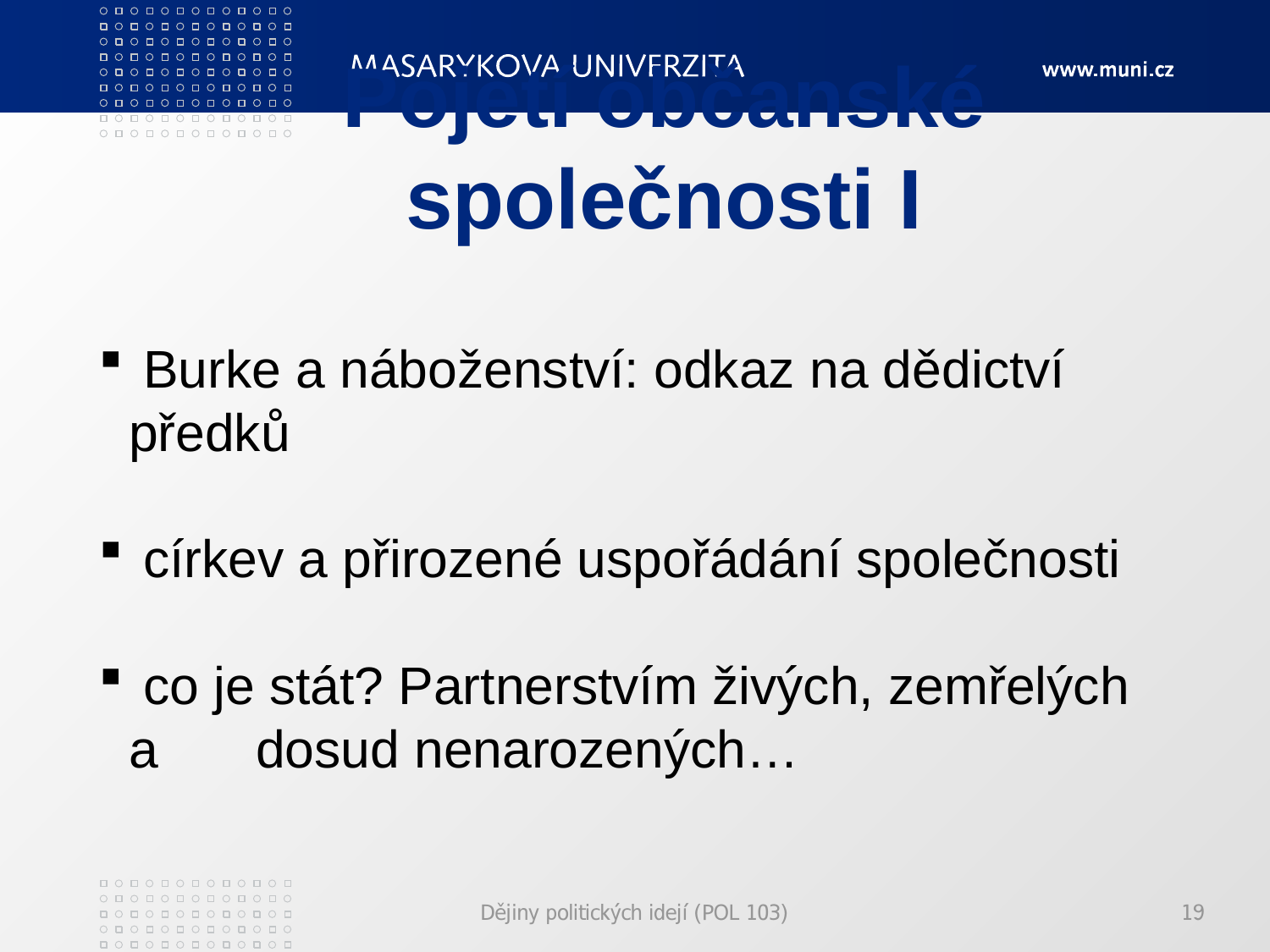

# Pojetí občanské společnosti I
 Burke a náboženství: odkaz na dědictví předků

 církev a přirozené uspořádání společnosti

 co je stát? Partnerstvím živých, zemřelých a 	dosud nenarozených…
Dějiny politických idejí (POL 103)
19